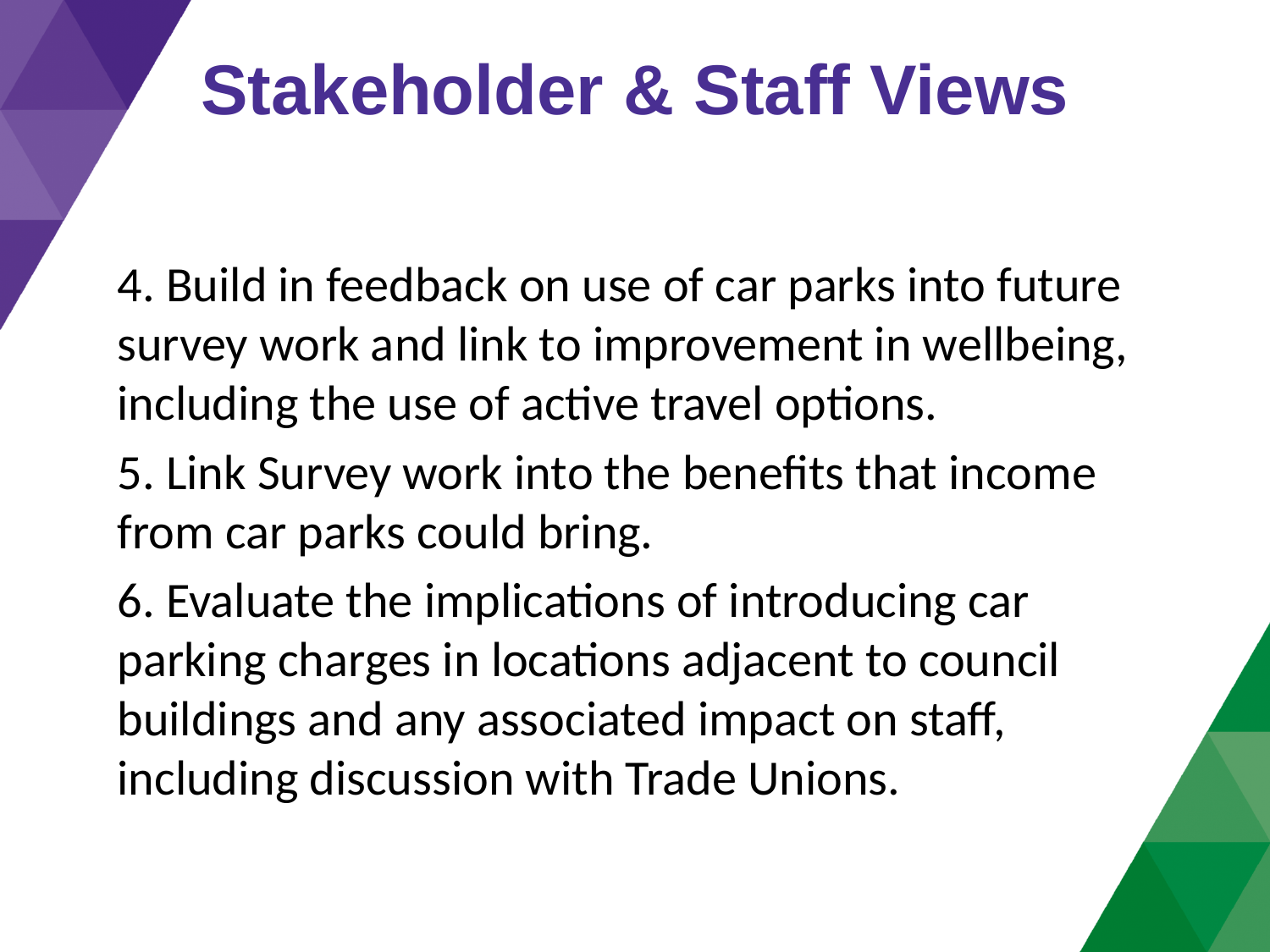

# Stakeholder & Staff Views
4. Build in feedback on use of car parks into future survey work and link to improvement in wellbeing, including the use of active travel options.
5. Link Survey work into the benefits that income from car parks could bring.
6. Evaluate the implications of introducing car parking charges in locations adjacent to council buildings and any associated impact on staff, including discussion with Trade Unions.